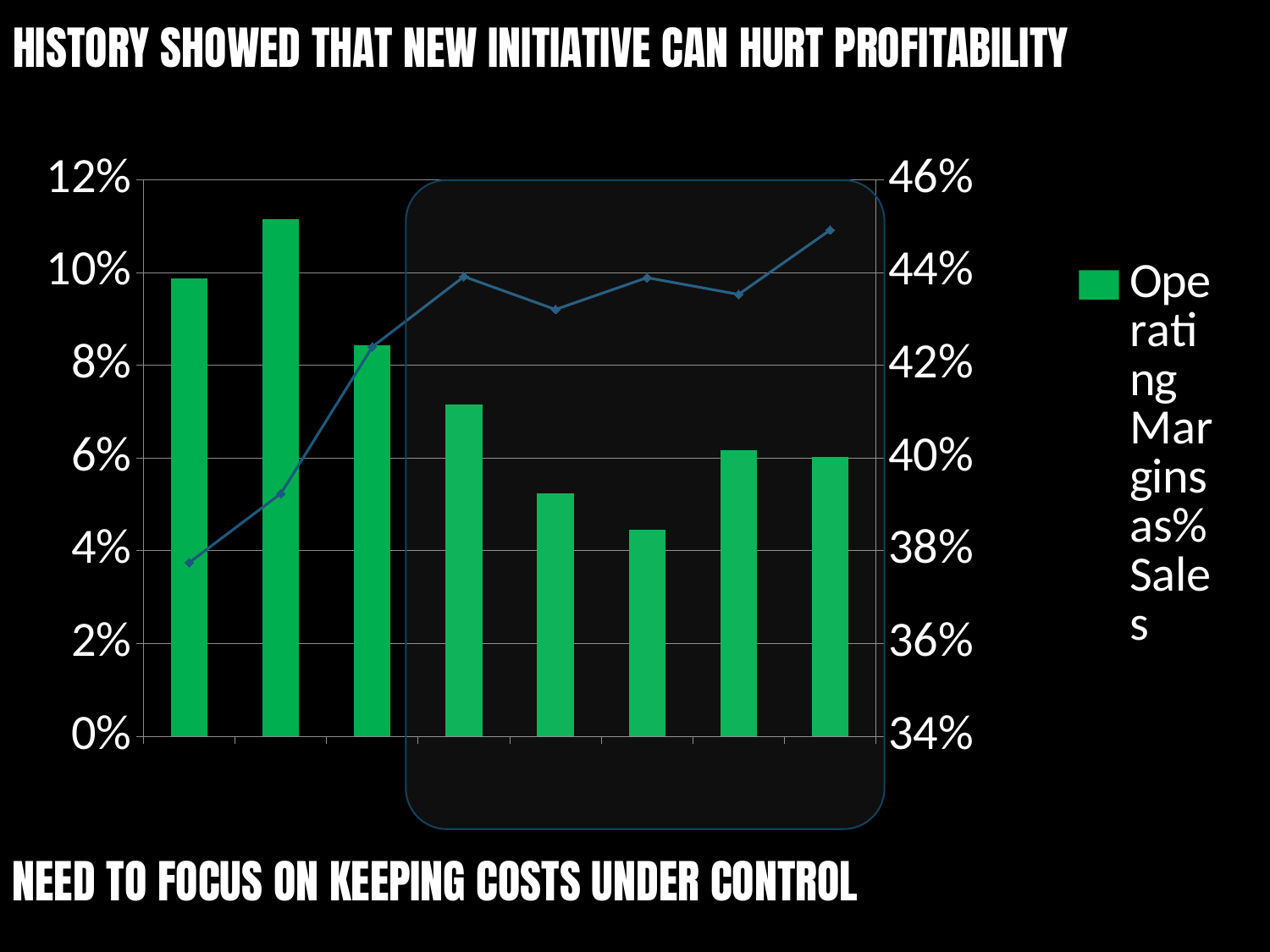

# History showed that New initiative can hurt profitability

### Chart

| Category | Operating Margins as% Sales | SGA as % Sales |
|---|---|---|
| 2002 | 0.09875921286715318 | 0.3774461750717061 |
| 2003 | 0.11155939157730249 | 0.3923129292107776 |
| 2004 | 0.0843256306211731 | 0.4239890993697002 |
| 2005 | 0.07148940040347918 | 0.43913500016536033 |
| 2006 | 0.05230679934931533 | 0.4320370554227541 |
| 2007 | 0.04459648982934758 | 0.4389017942241276 |
| 2008 | 0.06177743102347684 | 0.4352824752853124 |
| 2009 | 0.060164312830263064 | 0.4491736667069394 |
Need to focus on keeping costs under control